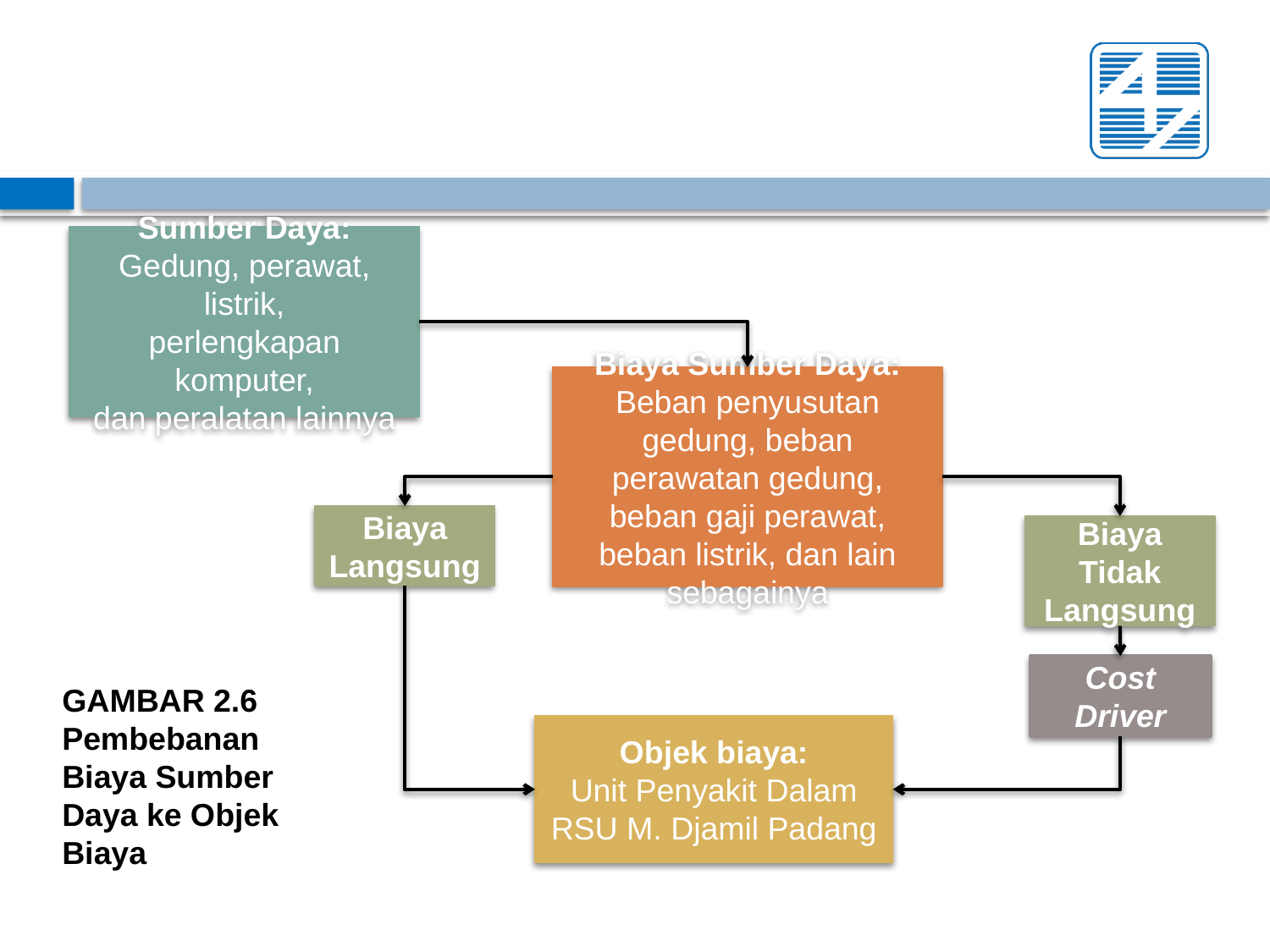

Sumber Daya:
Gedung, perawat, listrik,
perlengkapan komputer,
dan peralatan lainnya
Biaya Sumber Daya:
Beban penyusutan gedung, beban perawatan gedung, beban gaji perawat, beban listrik, dan lain sebagainya
Biaya Langsung
Biaya Tidak Langsung
Cost Driver
GAMBAR 2.6 Pembebanan Biaya Sumber Daya ke Objek Biaya
Objek biaya:
Unit Penyakit Dalam RSU M. Djamil Padang